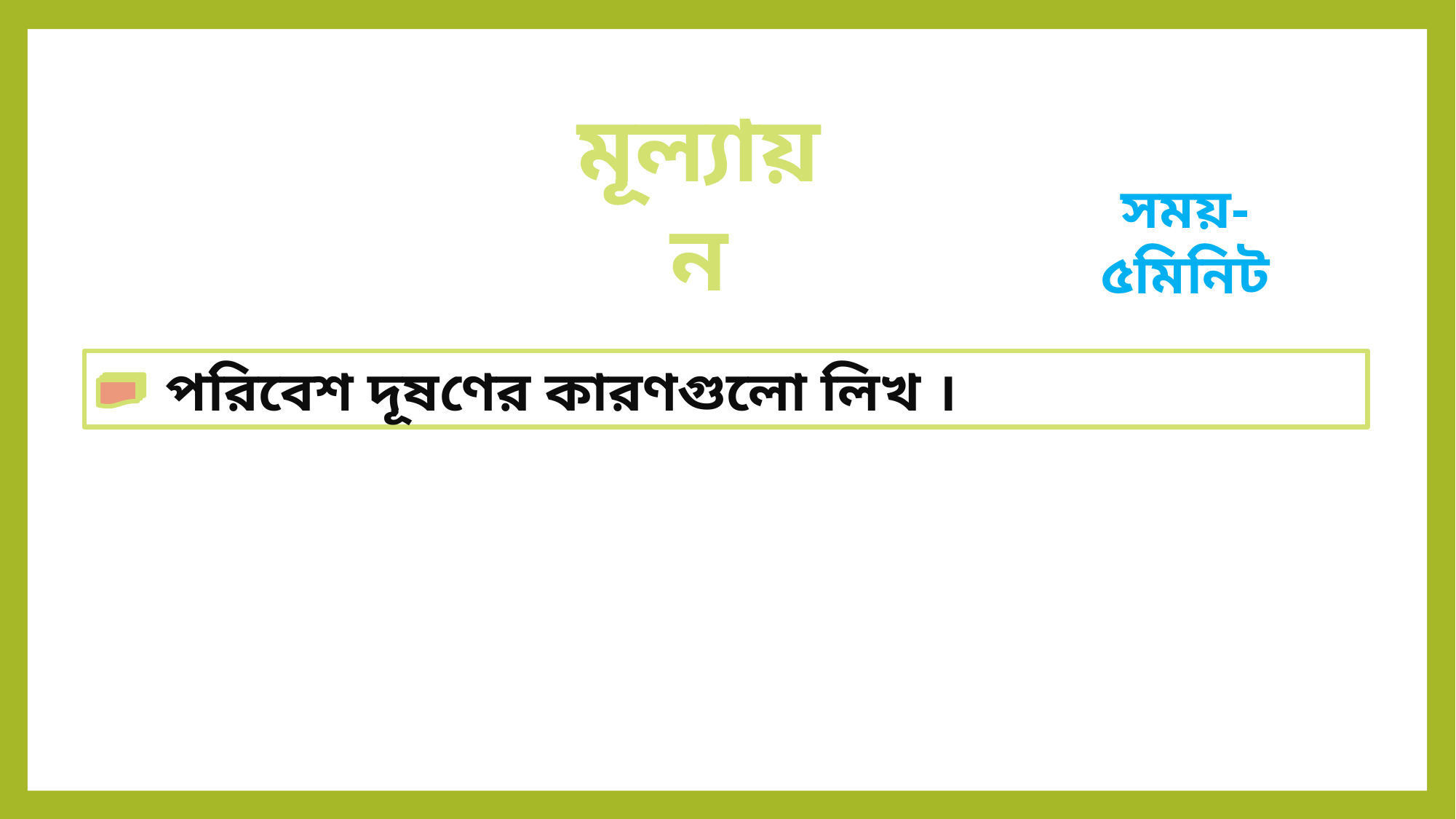

মূল্যায়ন
সময়- ৫মিনিট
     পরিবেশ দূষণের কারণগুলো লিখ ।